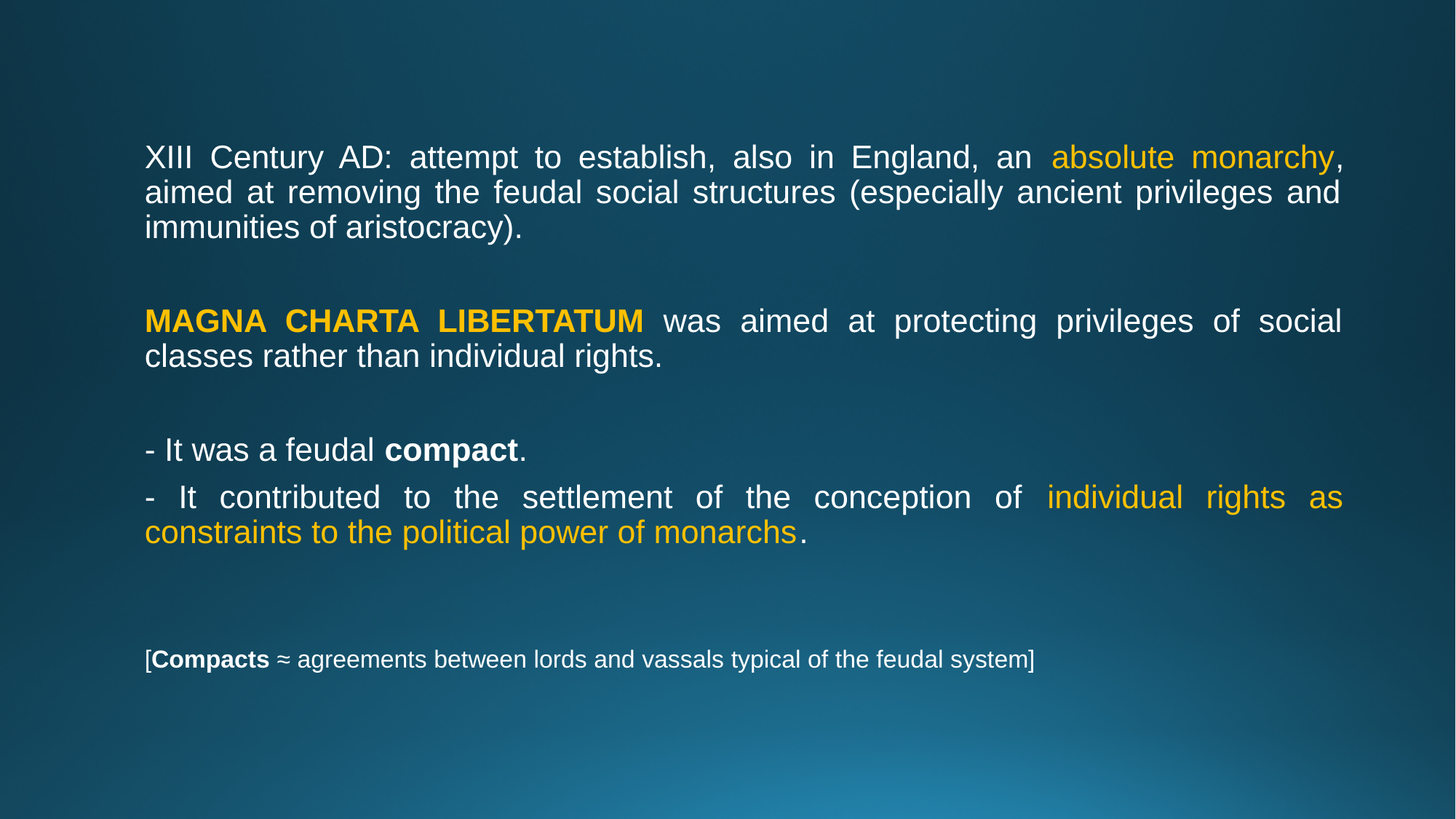

XIII Century AD: attempt to establish, also in England, an absolute monarchy, aimed at removing the feudal social structures (especially ancient privileges and immunities of aristocracy).

MAGNA CHARTA LIBERTATUM was aimed at protecting privileges of social classes rather than individual rights.

- It was a feudal compact.
- It contributed to the settlement of the conception of individual rights as constraints to the political power of monarchs.

[Compacts ≈ agreements between lords and vassals typical of the feudal system]